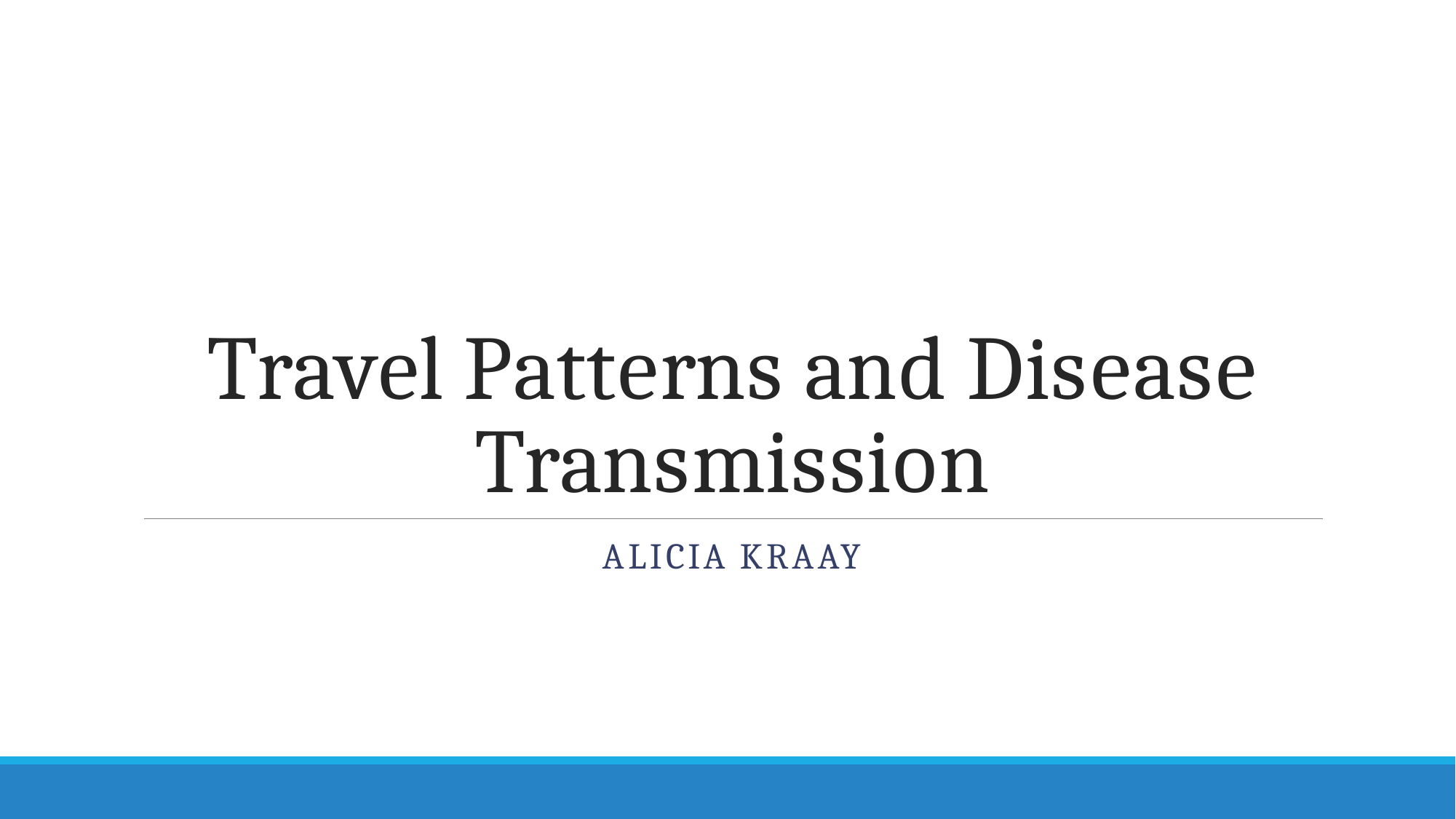

# Travel Patterns and Disease Transmission
Alicia Kraay